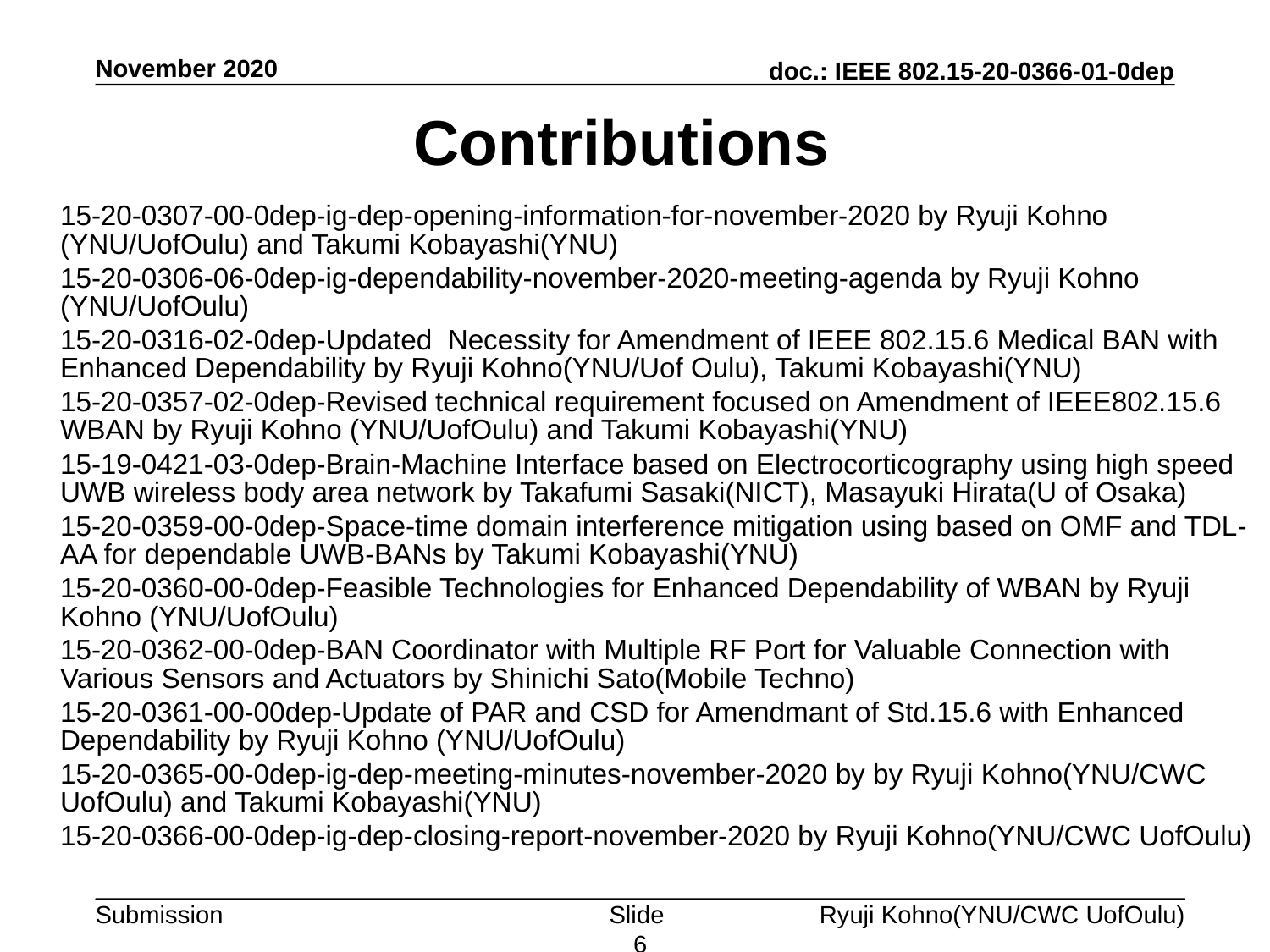

November 2020
# Contributions
15-20-0307-00-0dep-ig-dep-opening-information-for-november-2020 by Ryuji Kohno (YNU/UofOulu) and Takumi Kobayashi(YNU)
15-20-0306-06-0dep-ig-dependability-november-2020-meeting-agenda by Ryuji Kohno (YNU/UofOulu)
15-20-0316-02-0dep-Updated  Necessity for Amendment of IEEE 802.15.6 Medical BAN with Enhanced Dependability by Ryuji Kohno(YNU/Uof Oulu), Takumi Kobayashi(YNU)
15-20-0357-02-0dep-Revised technical requirement focused on Amendment of IEEE802.15.6 WBAN by Ryuji Kohno (YNU/UofOulu) and Takumi Kobayashi(YNU)
15-19-0421-03-0dep-Brain-Machine Interface based on Electrocorticography using high speed UWB wireless body area network by Takafumi Sasaki(NICT), Masayuki Hirata(U of Osaka)
15-20-0359-00-0dep-Space-time domain interference mitigation using based on OMF and TDL-AA for dependable UWB-BANs by Takumi Kobayashi(YNU)
15-20-0360-00-0dep-Feasible Technologies for Enhanced Dependability of WBAN by Ryuji Kohno (YNU/UofOulu)
15-20-0362-00-0dep-BAN Coordinator with Multiple RF Port for Valuable Connection with Various Sensors and Actuators by Shinichi Sato(Mobile Techno)
15-20-0361-00-00dep-Update of PAR and CSD for Amendmant of Std.15.6 with Enhanced Dependability by Ryuji Kohno (YNU/UofOulu)
15-20-0365-00-0dep-ig-dep-meeting-minutes-november-2020 by by Ryuji Kohno(YNU/CWC UofOulu) and Takumi Kobayashi(YNU)
15-20-0366-00-0dep-ig-dep-closing-report-november-2020 by Ryuji Kohno(YNU/CWC UofOulu)

Slide 6